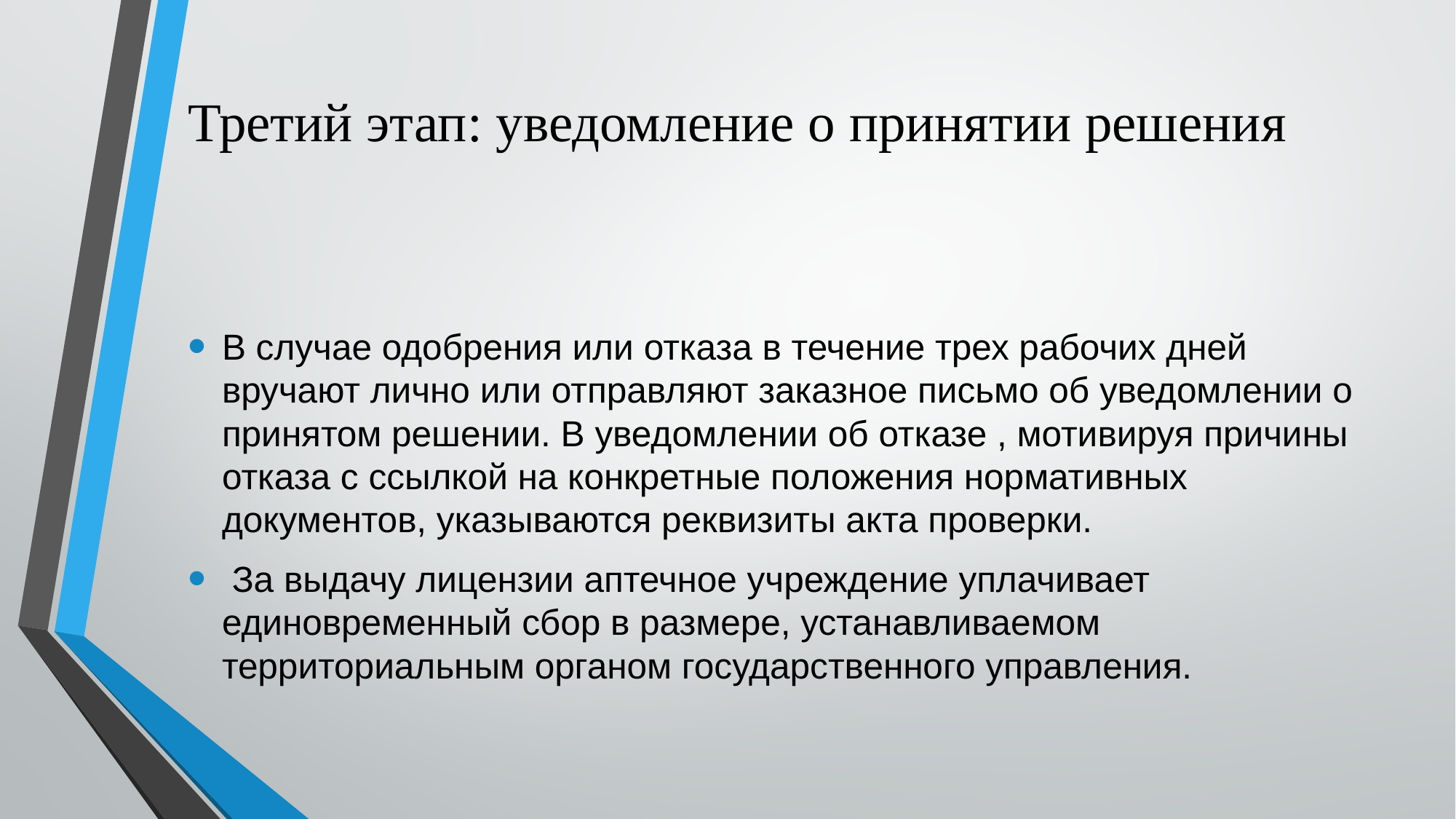

Третий этап: уведомление о принятии решения
#
В случае одобрения или отказа в течение трех рабочих дней вручают лично или отправляют заказное письмо об уведомлении о принятом решении. В уведомлении об отказе , мотивируя причины отказа с ссылкой на конкретные положения нормативных документов, указываются реквизиты акта проверки.
 За выдачу лицензии аптечное учреждение уплачивает единовременный сбор в размере, устанавливаемом территориальным органом государственного управления.